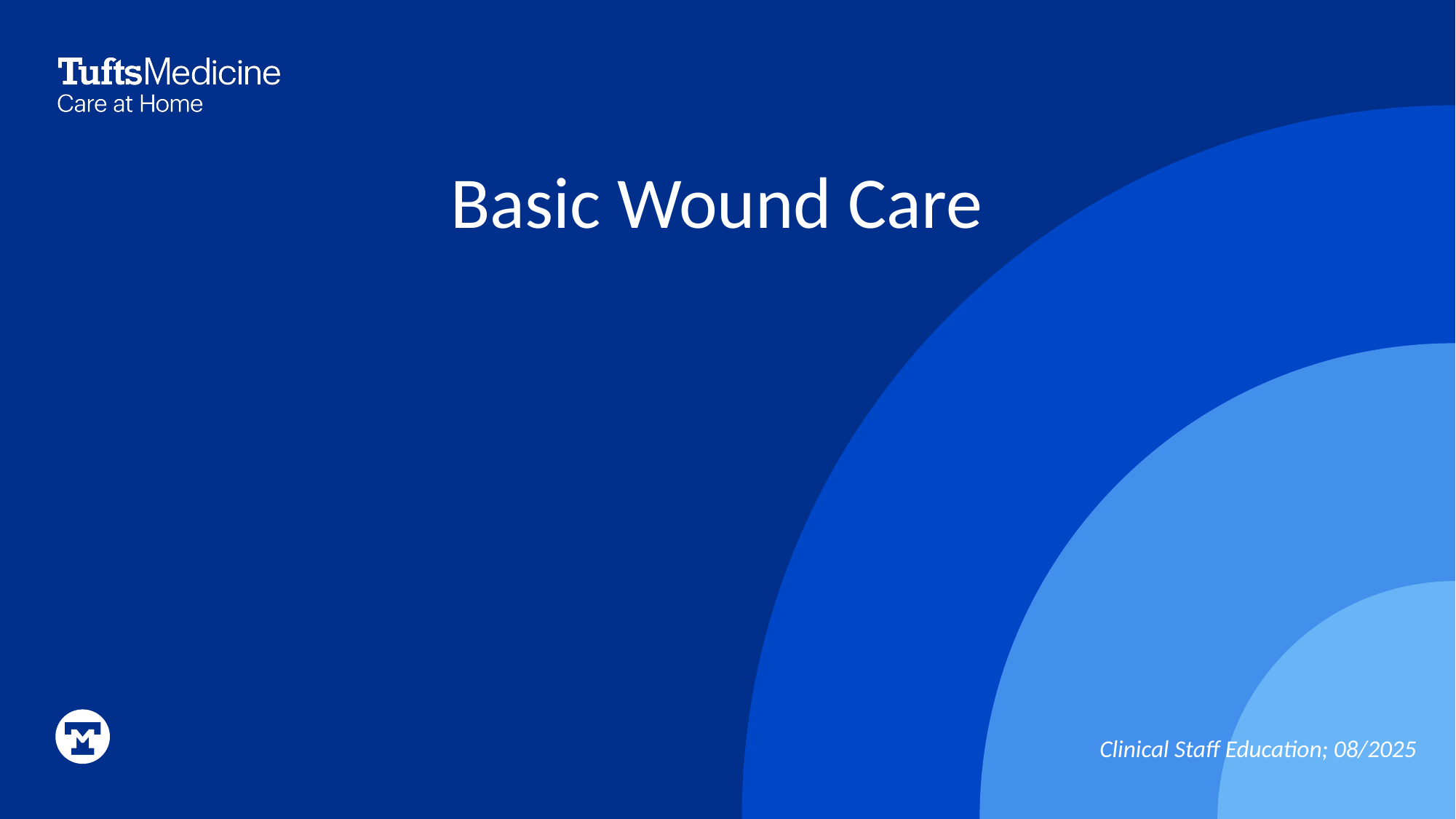

# Basic Wound Care
Clinical Staff Education; 08/2025